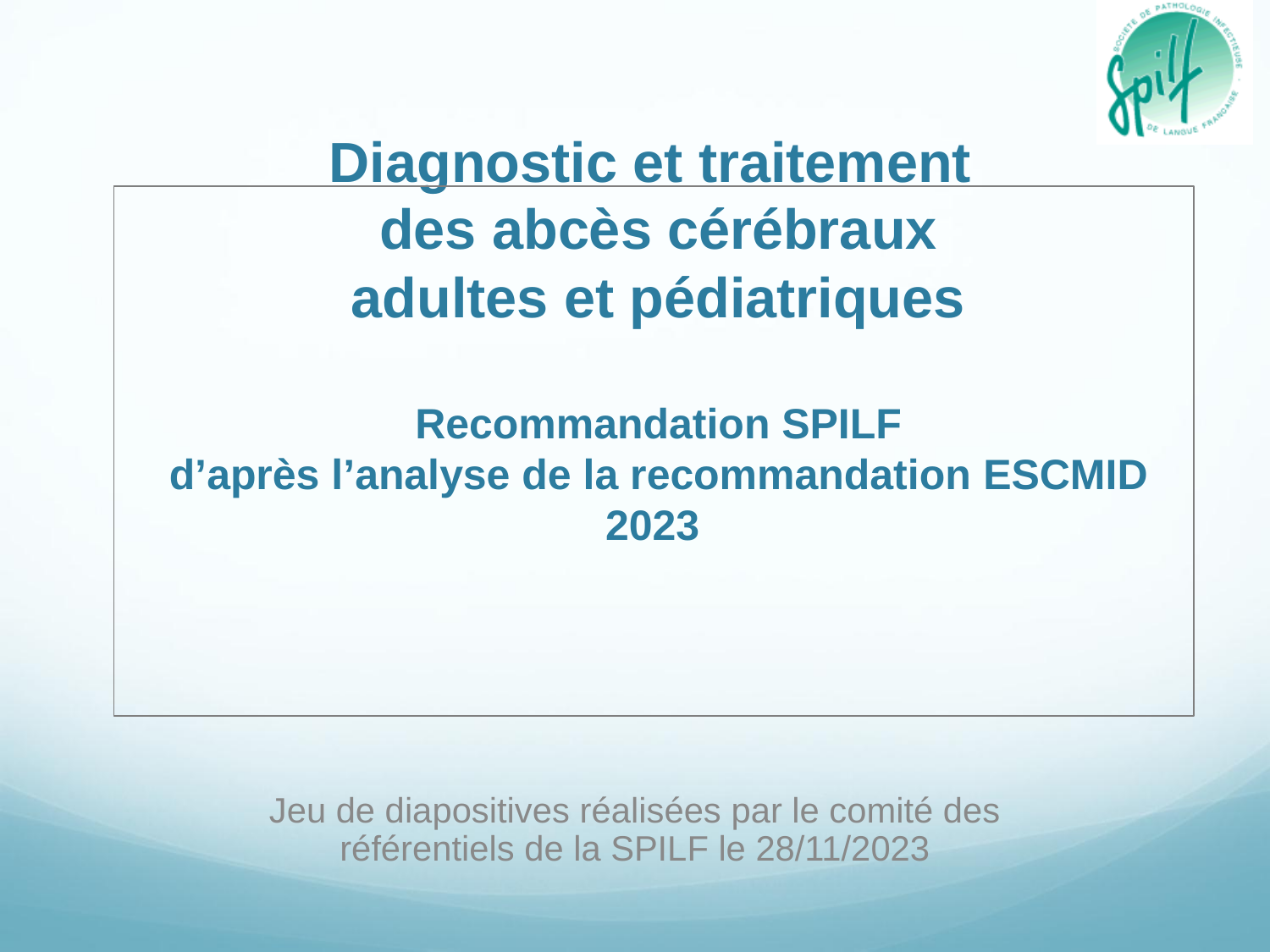

# Diagnostic et traitement des abcès cérébraux adultes et pédiatriques Recommandation SPILF d’après l’analyse de la recommandation ESCMID 2023

Jeu de diapositives réalisées par le comité des référentiels de la SPILF le 28/11/2023